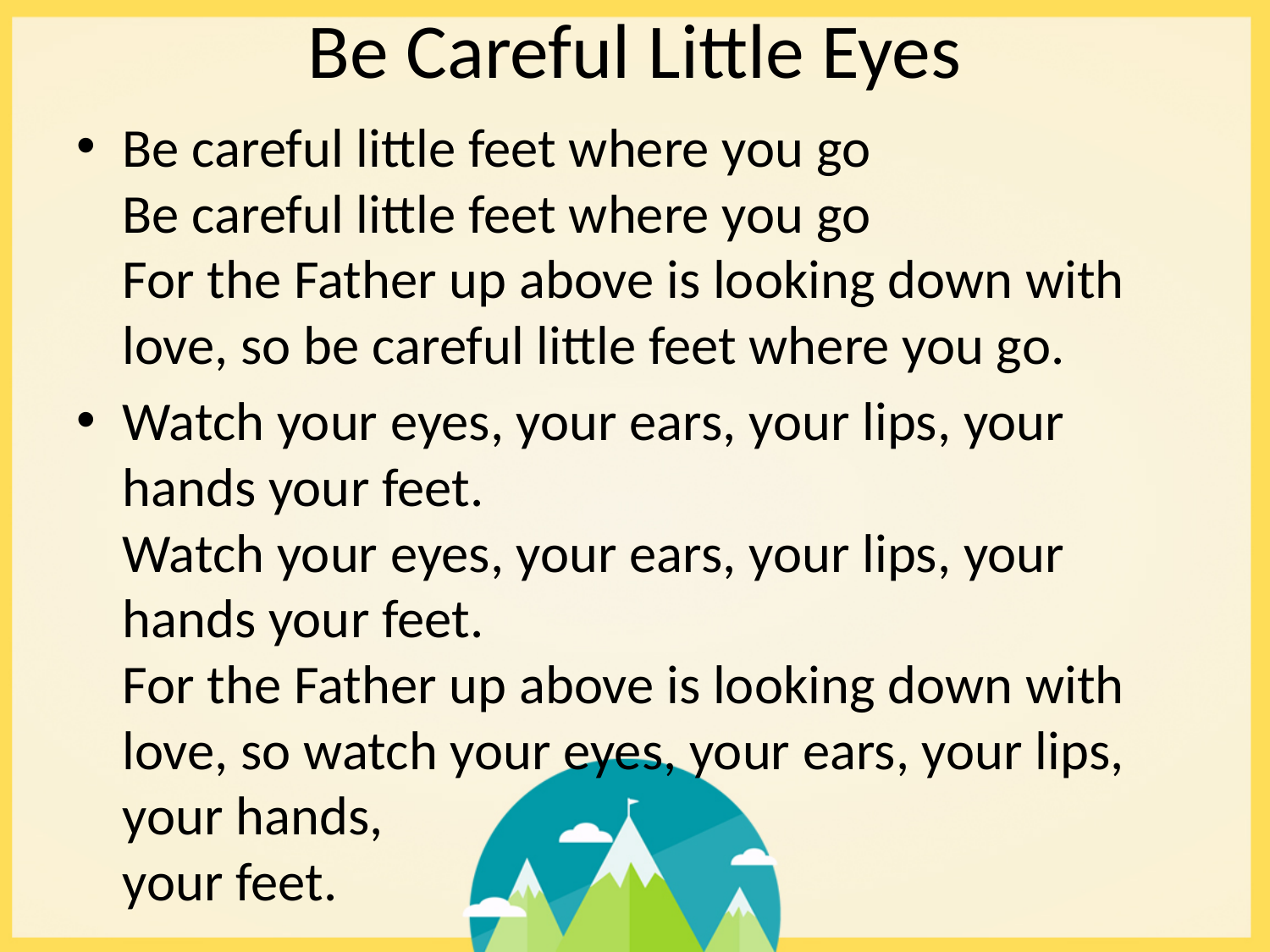

# Be Careful Little Eyes
Be careful little feet where you go
Be careful little feet where you go
For the Father up above is looking down with love, so be careful little feet where you go.
Watch your eyes, your ears, your lips, your hands your feet.
Watch your eyes, your ears, your lips, your hands your feet.
For the Father up above is looking down with love, so watch your eyes, your ears, your lips,
your hands,
your feet.